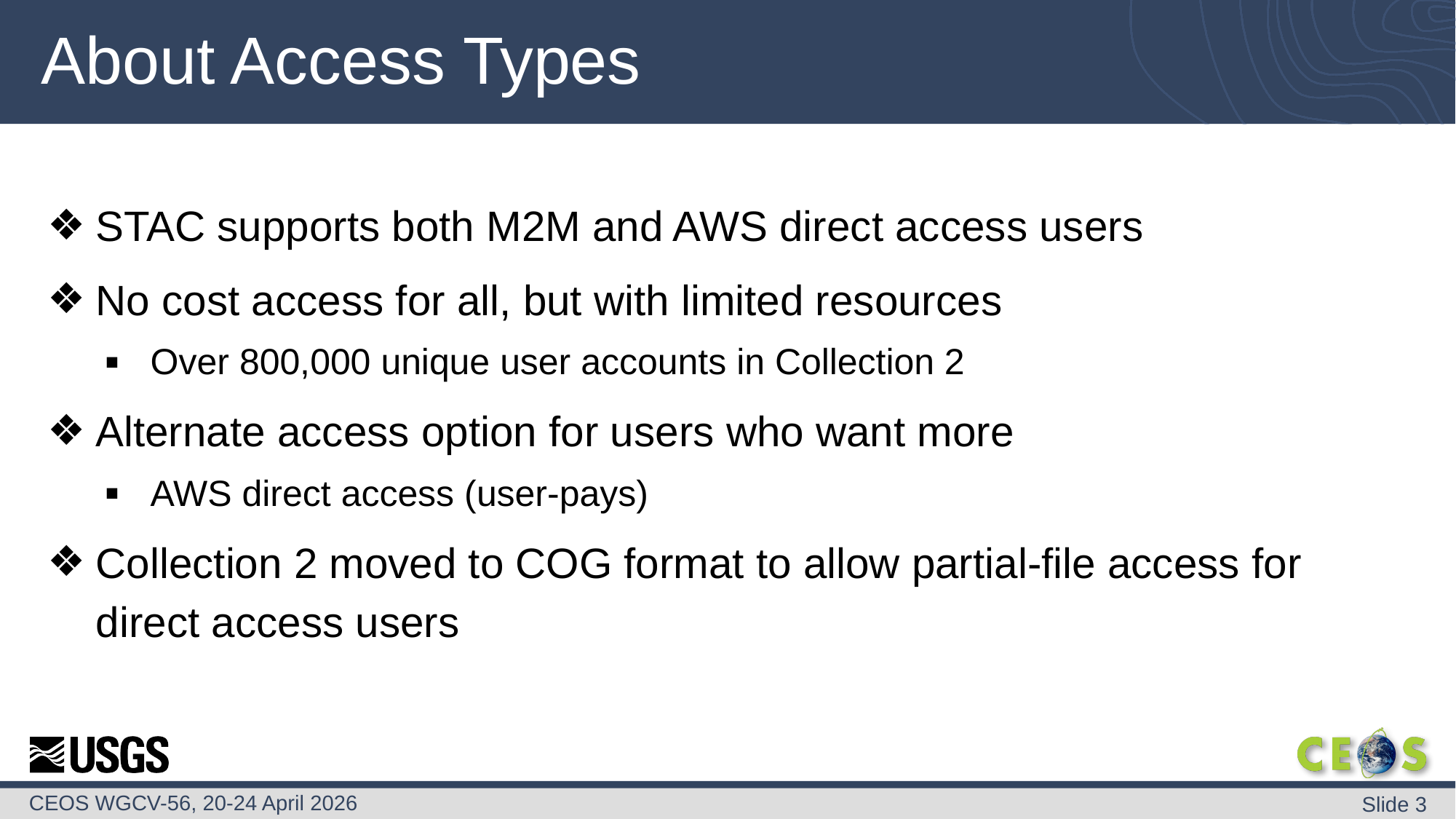

# About Access Types
STAC supports both M2M and AWS direct access users
No cost access for all, but with limited resources
Over 800,000 unique user accounts in Collection 2
Alternate access option for users who want more
AWS direct access (user-pays)
Collection 2 moved to COG format to allow partial-file access for direct access users